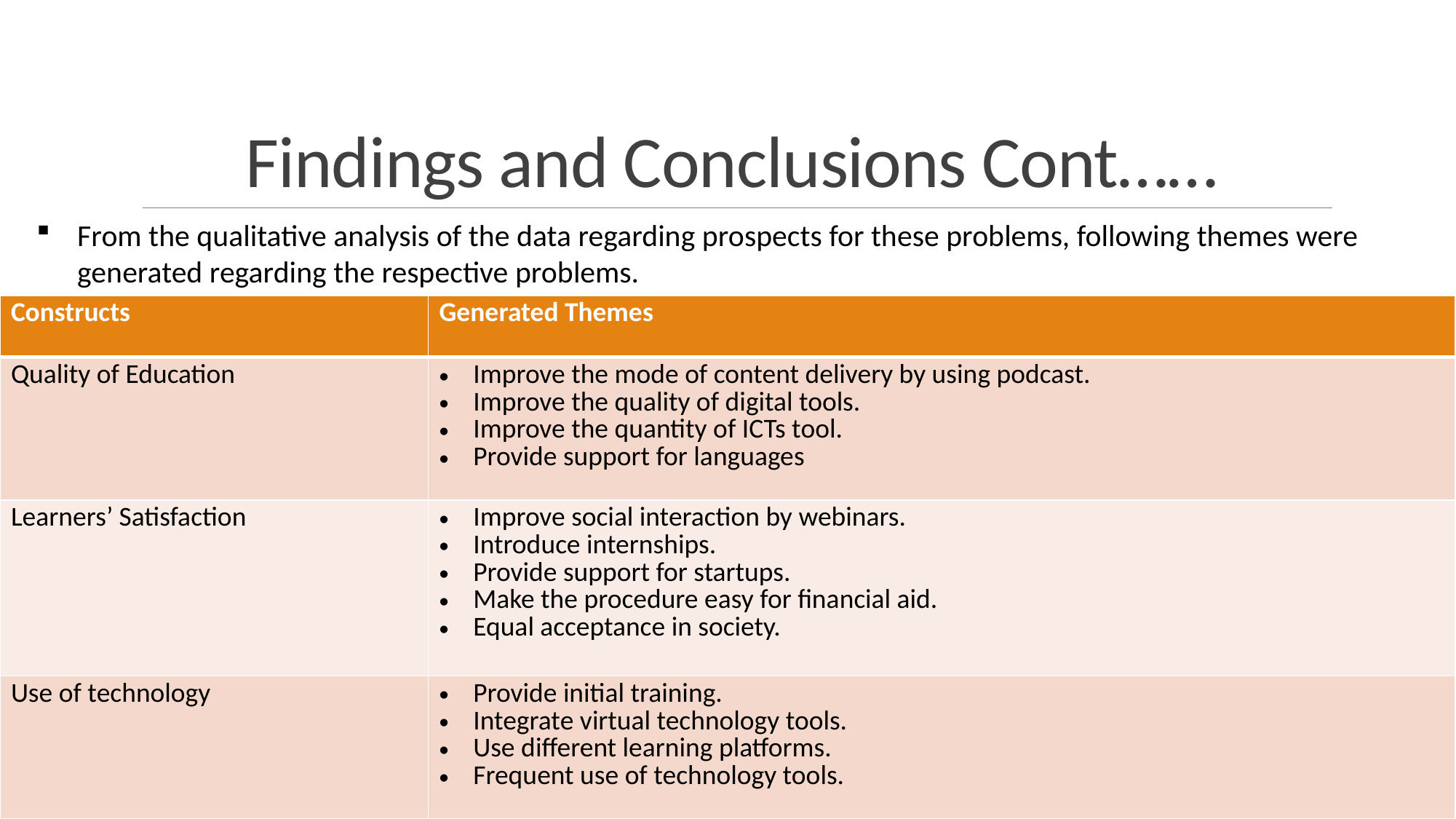

# Findings and Conclusions Cont……
From the qualitative analysis of the data regarding prospects for these problems, following themes were generated regarding the respective problems.
| Constructs | Generated Themes |
| --- | --- |
| Quality of Education | Improve the mode of content delivery by using podcast. Improve the quality of digital tools. Improve the quantity of ICTs tool. Provide support for languages |
| Learners’ Satisfaction | Improve social interaction by webinars. Introduce internships. Provide support for startups. Make the procedure easy for financial aid. Equal acceptance in society. |
| Use of technology | Provide initial training. Integrate virtual technology tools. Use different learning platforms. Frequent use of technology tools. |